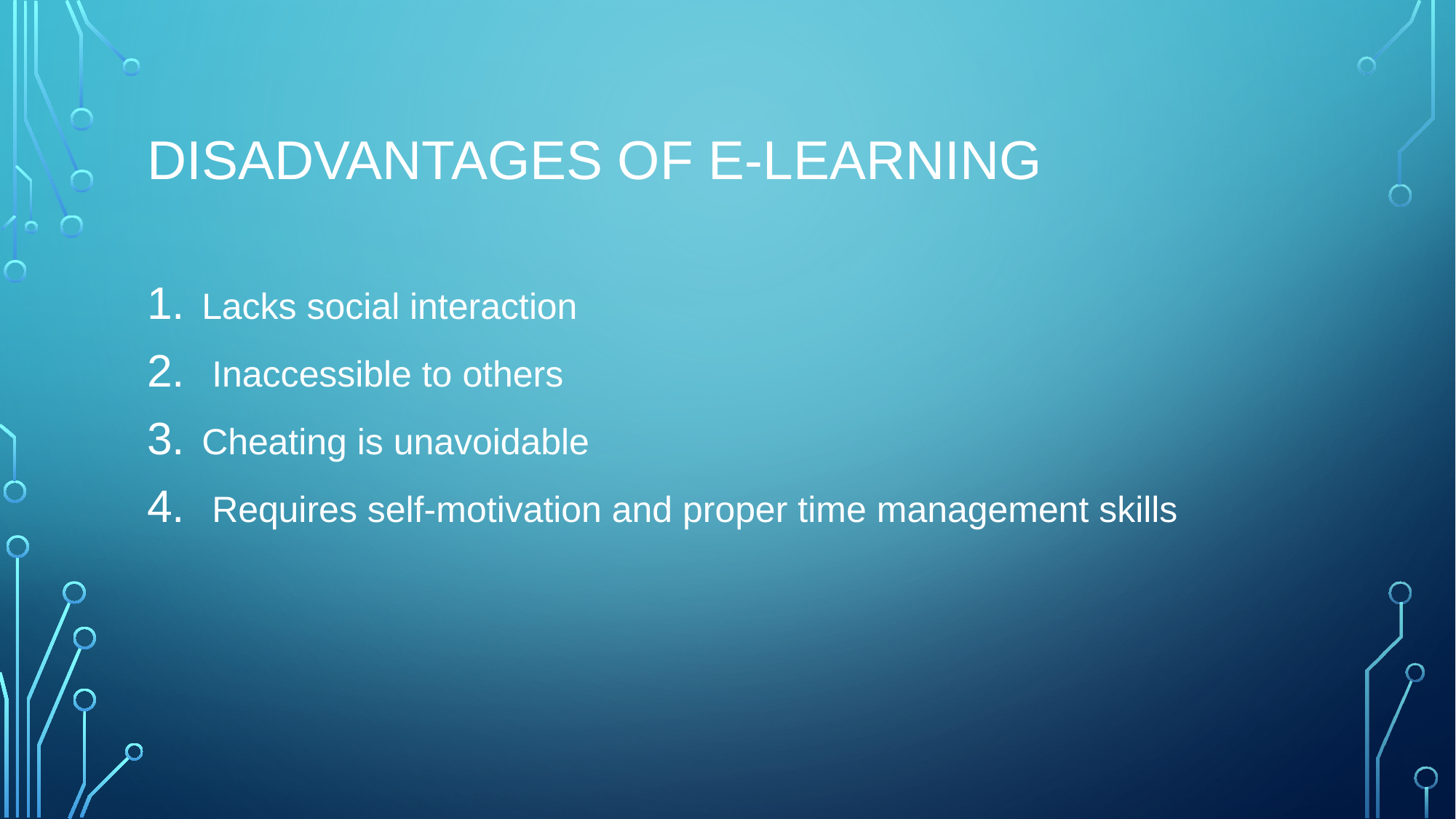

# Disadvantages of E-learning
Lacks social interaction
 Inaccessible to others
Cheating is unavoidable
 Requires self-motivation and proper time management skills